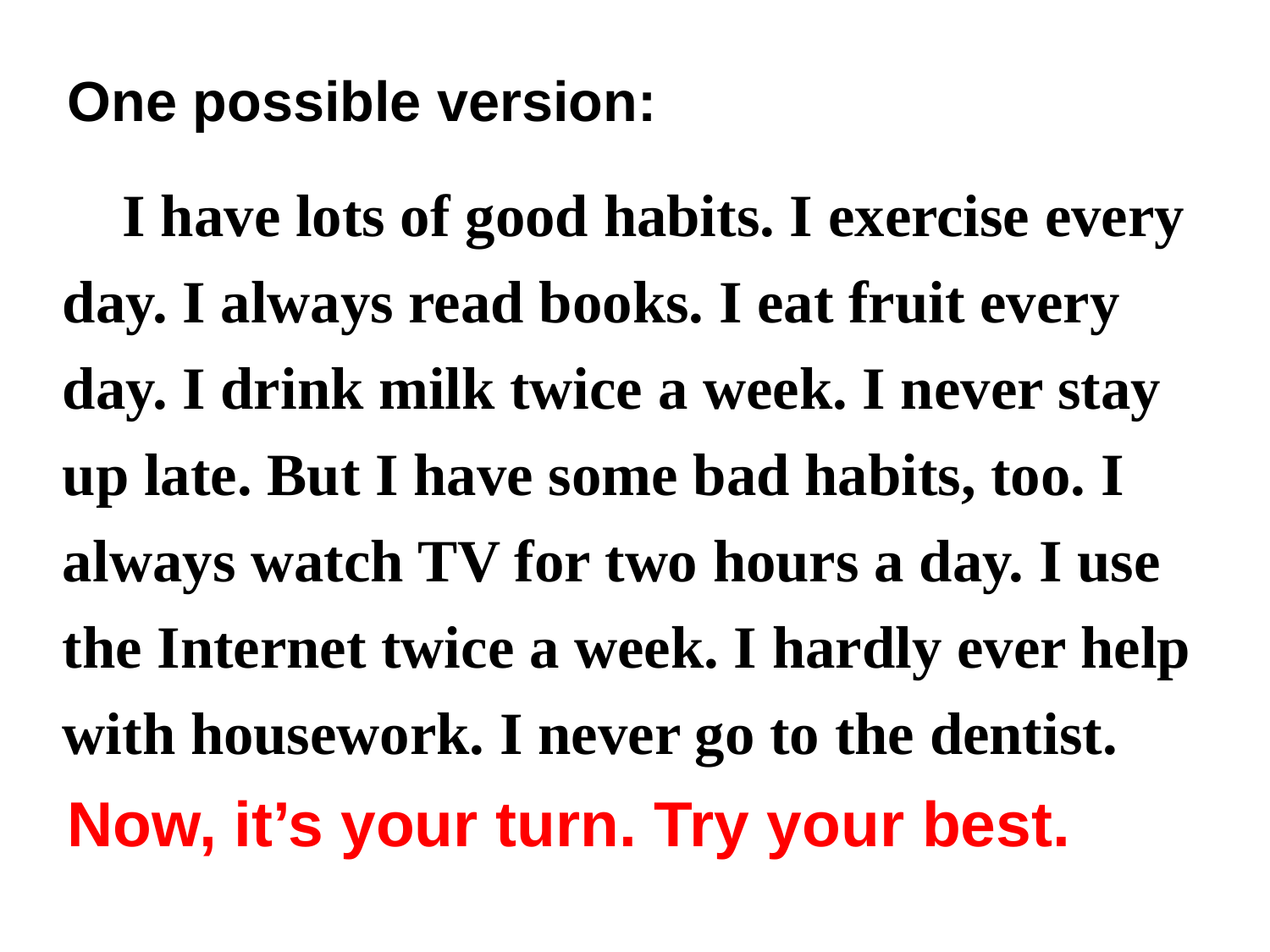

One possible version:
    I have lots of good habits. I exercise every day. I always read books. I eat fruit every day. I drink milk twice a week. I never stay up late. But I have some bad habits, too. I always watch TV for two hours a day. I use the Internet twice a week. I hardly ever help with housework. I never go to the dentist.
Now, it’s your turn. Try your best.